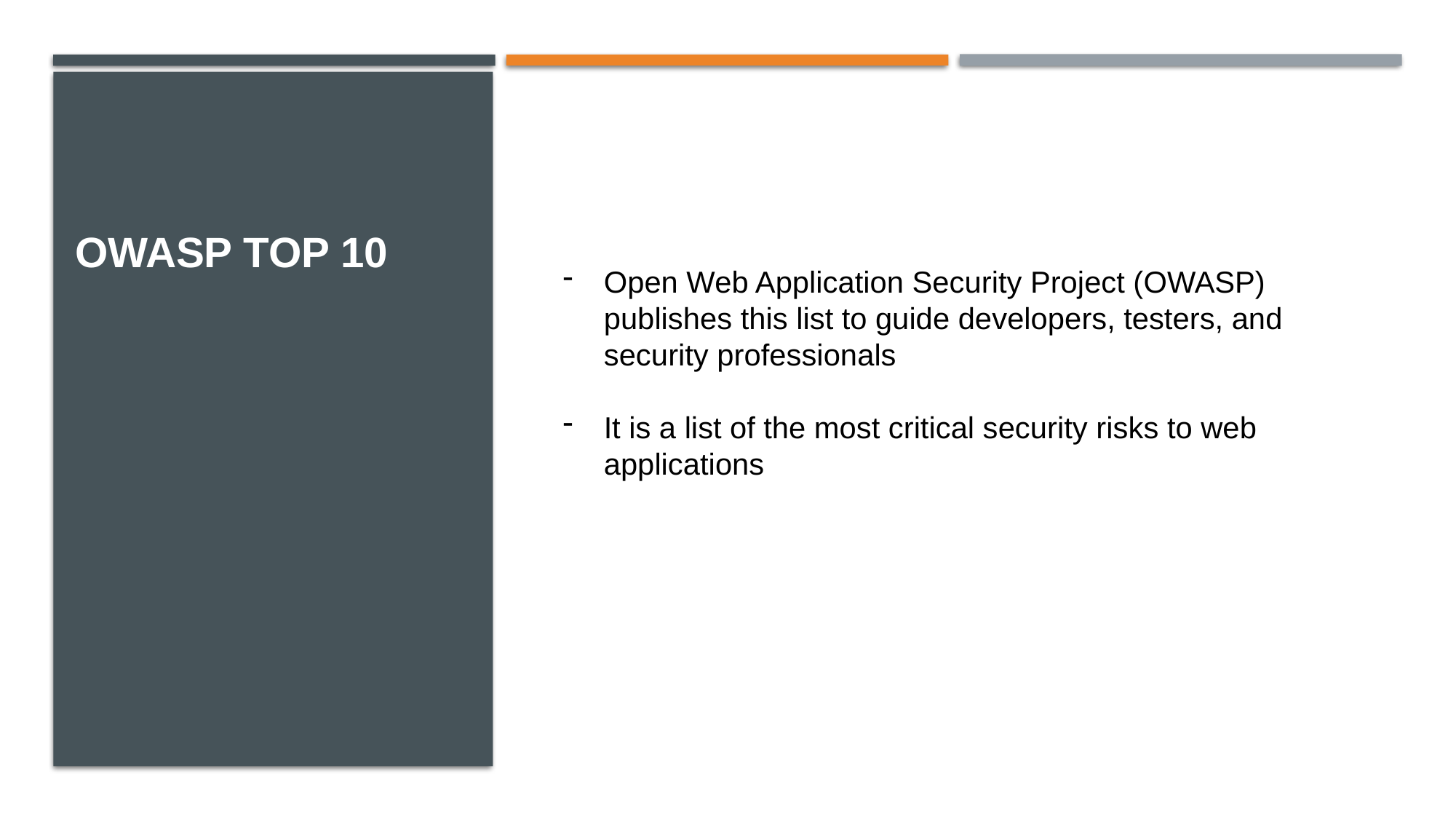

# OWASP top 10

Open Web Application Security Project (OWASP) publishes this list to guide developers, testers, and security professionals

It is a list of the most critical security risks to web applications